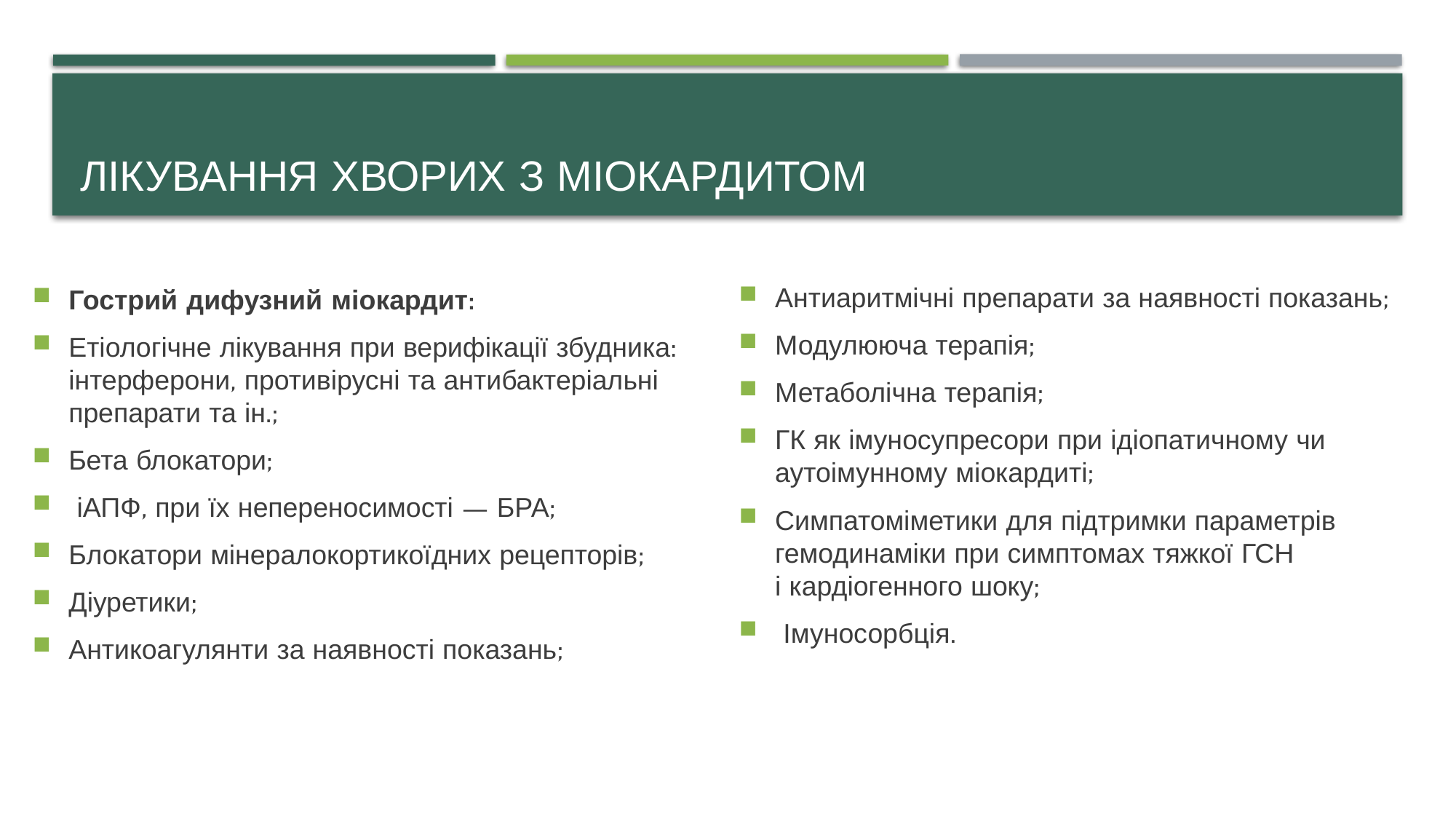

# Лікування хворих з міокардитом
Гострий дифузний міокардит:
Етіологічне лікування при верифікації збудника: інтерферони, противірусні та антибактеріальні препарати та ін.;
Бета блокатори;
 іАПФ, при їх непереносимості — БРА;
Блокатори мінералокортикоїдних рецепторів;
Діуретики;
Антикоагулянти за наявності показань;
Антиаритмічні препарати за наявності показань;
Модулююча терапія;
Метаболічна терапія;
ГК як імуносупресори при ідіопатичному чи аутоімунному міокардиті;
Симпатоміметики для підтримки параметрів гемодинаміки при симптомах тяжкої ГСН і кардіогенного шоку;
 Імуносорбція.